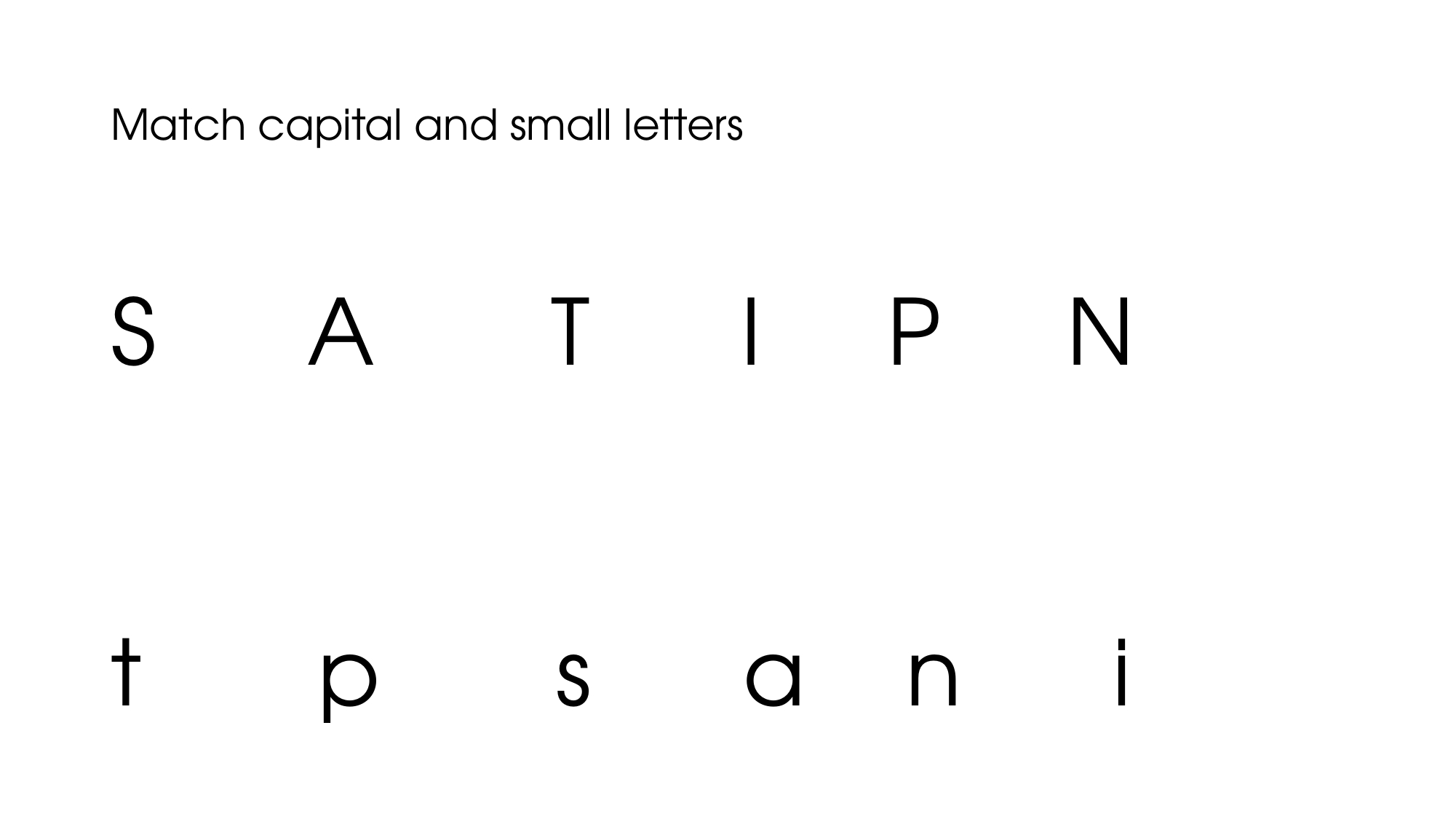

Match capital and small letters

S      A       T      I     P     N

t       p       s      a    n      i